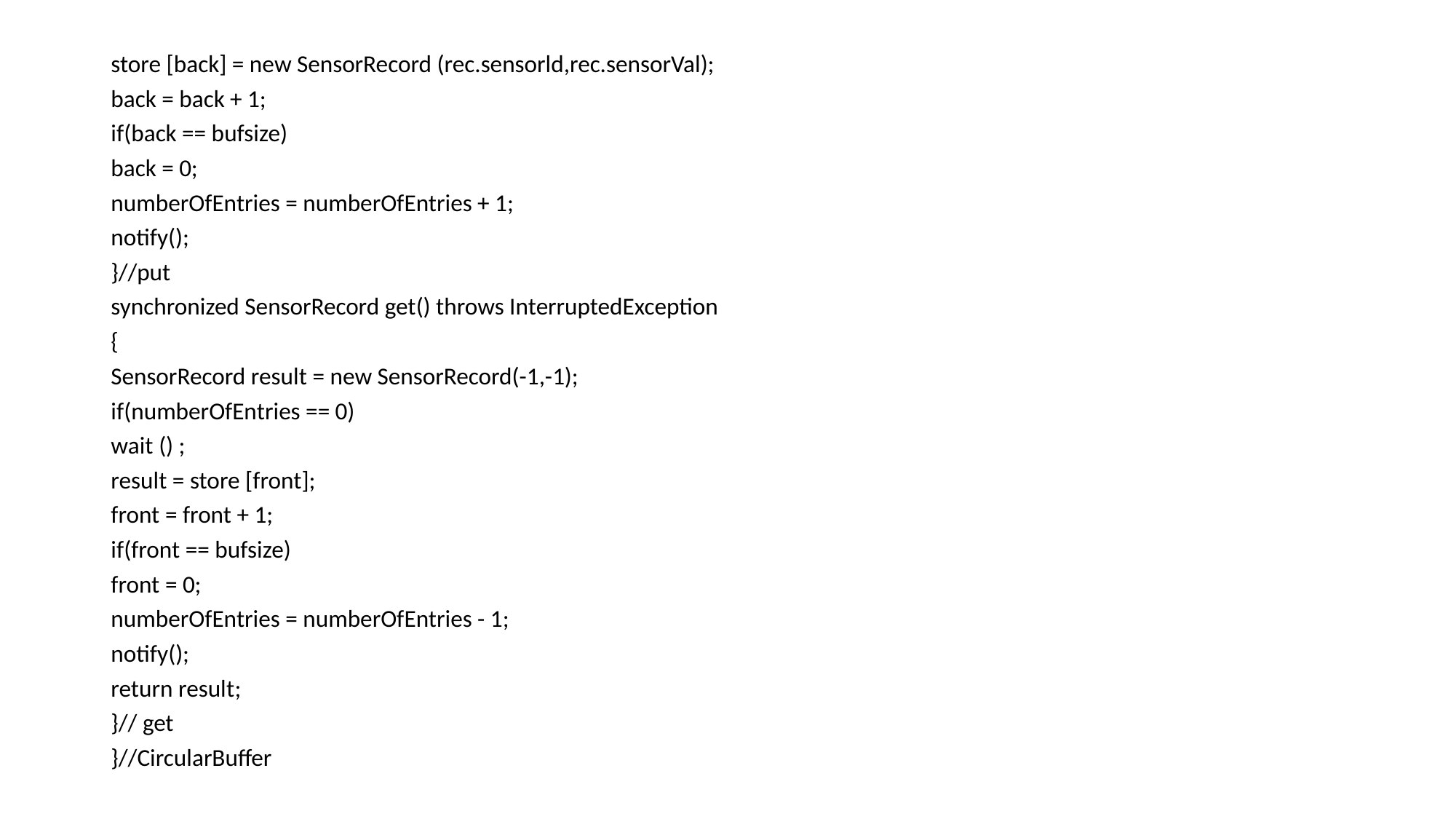

store [back] = new SensorRecord (rec.sensorld,rec.sensorVal);
back = back + 1;
if(back == bufsize)
back = 0;
numberOfEntries = numberOfEntries + 1;
notify();
}//put
synchronized SensorRecord get() throws InterruptedException
{
SensorRecord result = new SensorRecord(-1,-1);
if(numberOfEntries == 0)
wait () ;
result = store [front];
front = front + 1;
if(front == bufsize)
front = 0;
numberOfEntries = numberOfEntries - 1;
notify();
return result;
}// get
}//CircularBuffer